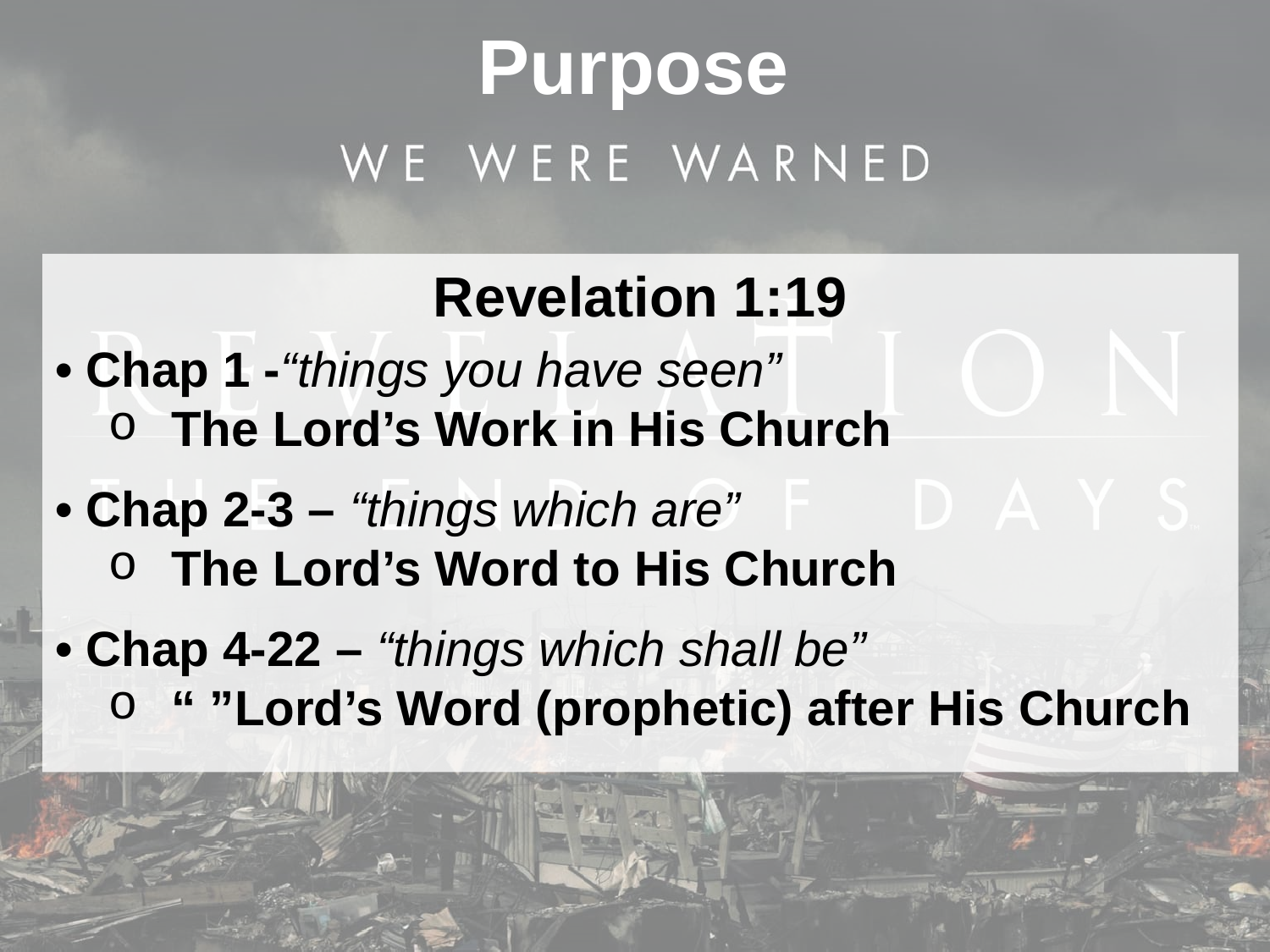

Purpose
Revelation 1:19
• Chap 1 -“things you have seen”
The Lord’s Work in His Church
• Chap 2-3 – “things which are”
The Lord’s Word to His Church
• Chap 4-22 – “things which shall be”
“ ”Lord’s Word (prophetic) after His Church